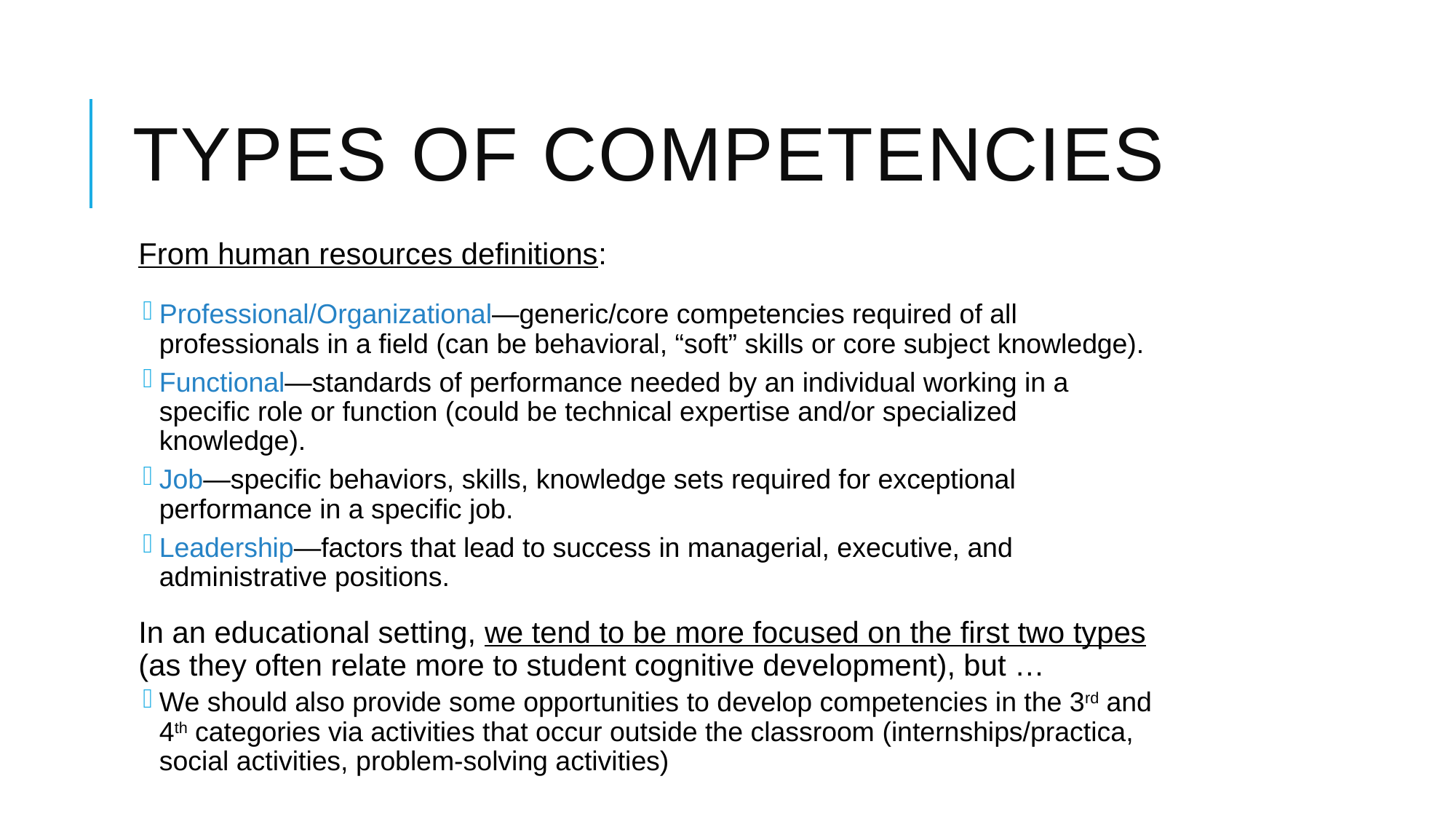

# Types of Competencies
From human resources definitions:

Professional/Organizational—generic/core competencies required of all professionals in a field (can be behavioral, “soft” skills or core subject knowledge).
Functional—standards of performance needed by an individual working in a specific role or function (could be technical expertise and/or specialized knowledge).
Job—specific behaviors, skills, knowledge sets required for exceptional performance in a specific job.
Leadership—factors that lead to success in managerial, executive, and administrative positions.
In an educational setting, we tend to be more focused on the first two types (as they often relate more to student cognitive development), but …
We should also provide some opportunities to develop competencies in the 3rd and 4th categories via activities that occur outside the classroom (internships/practica, social activities, problem-solving activities)